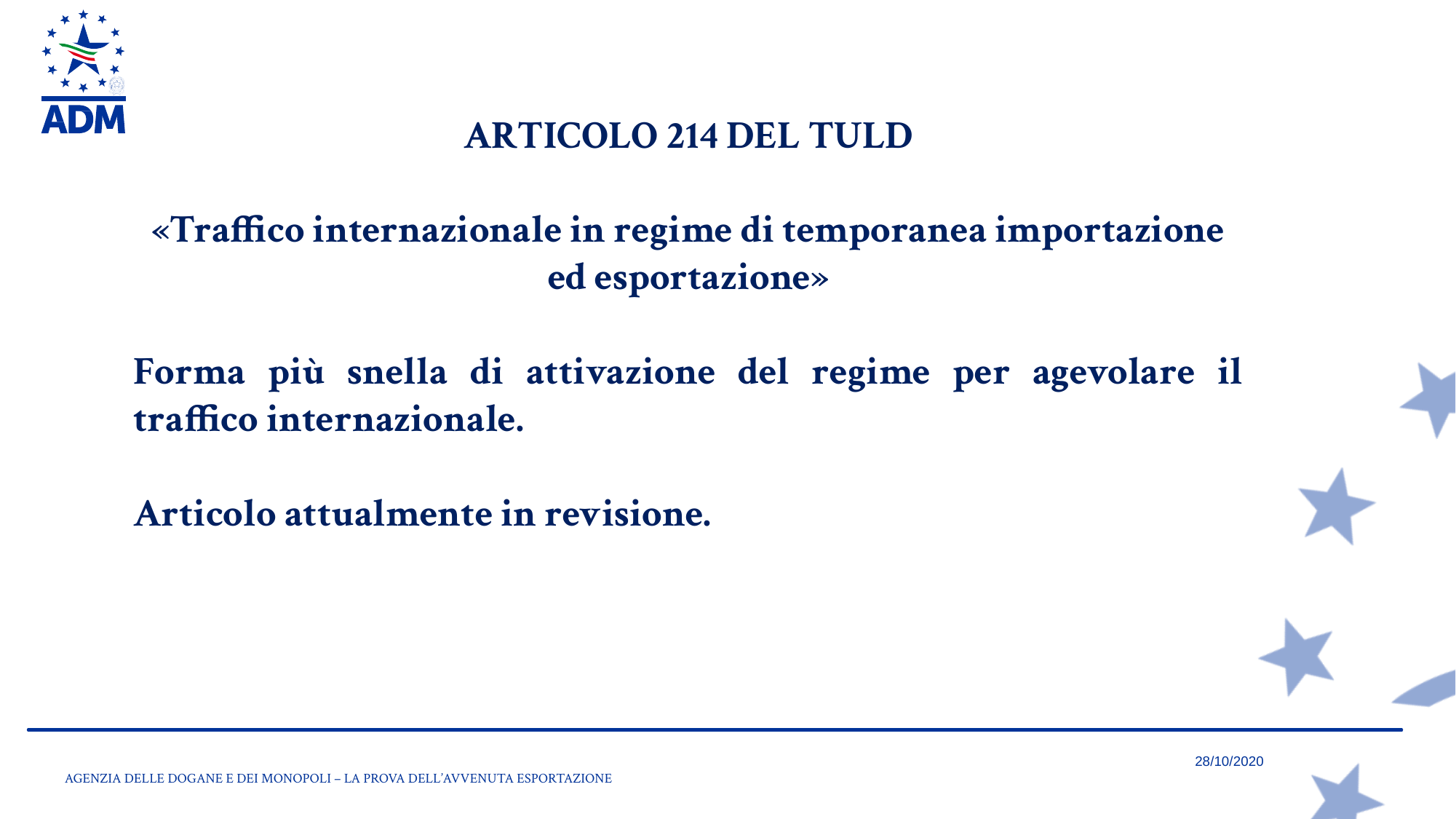

ARTICOLO 214 DEL TULD

«Traffico internazionale in regime di temporanea importazione ed esportazione»

Forma più snella di attivazione del regime per agevolare il traffico internazionale.

Articolo attualmente in revisione.
AGENZIA DELLE DOGANE E DEI MONOPOLI – LA PROVA DELL’AVVENUTA ESPORTAZIONE
28/10/2020